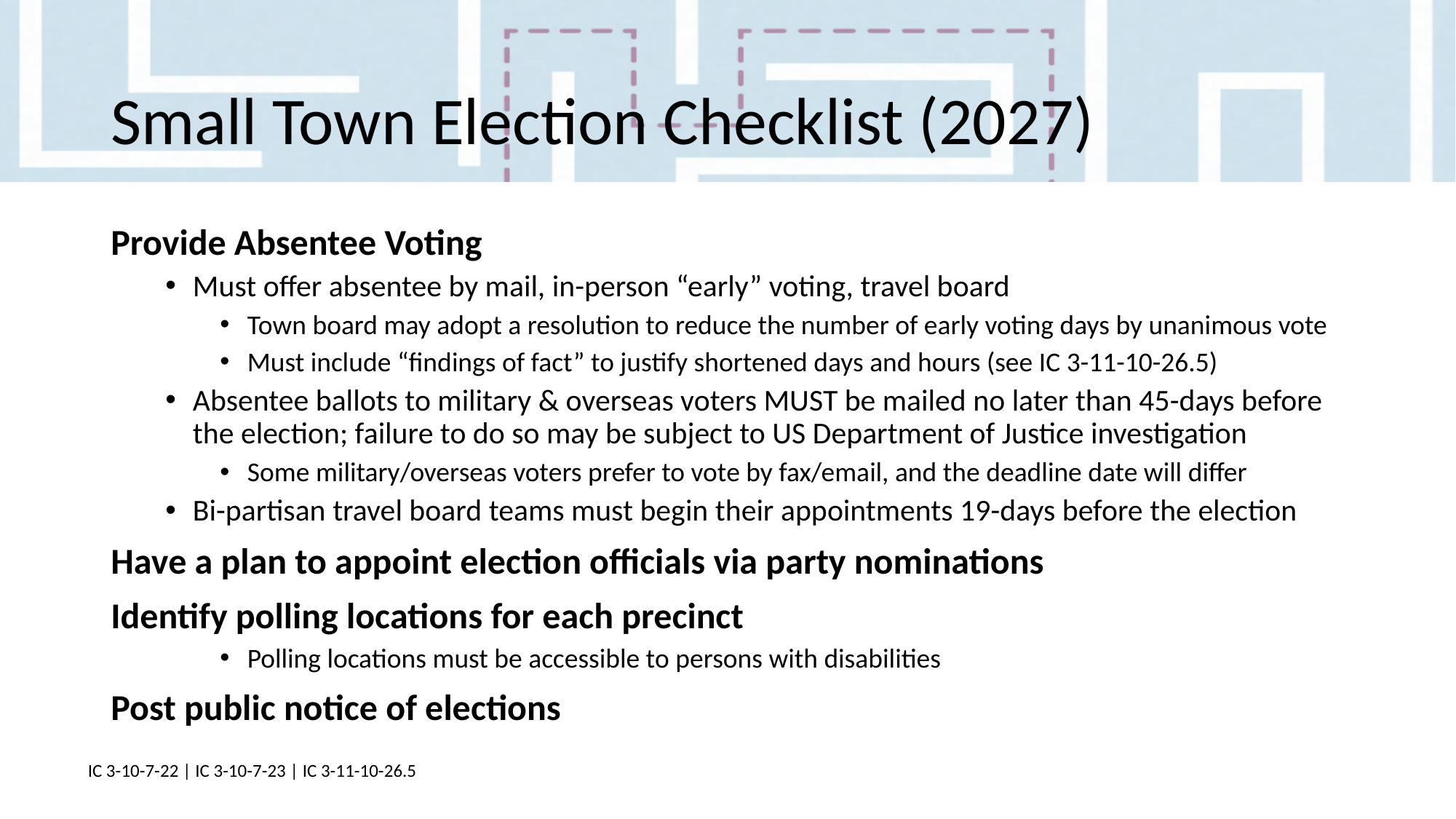

# Small Town Election Checklist (2027)
Provide Absentee Voting
Must offer absentee by mail, in-person “early” voting, travel board
Town board may adopt a resolution to reduce the number of early voting days by unanimous vote
Must include “findings of fact” to justify shortened days and hours (see IC 3-11-10-26.5)
Absentee ballots to military & overseas voters MUST be mailed no later than 45-days before the election; failure to do so may be subject to US Department of Justice investigation
Some military/overseas voters prefer to vote by fax/email, and the deadline date will differ
Bi-partisan travel board teams must begin their appointments 19-days before the election
Have a plan to appoint election officials via party nominations
Identify polling locations for each precinct
Polling locations must be accessible to persons with disabilities
Post public notice of elections

IC 3-10-7-22 | IC 3-10-7-23 | IC 3-11-10-26.5